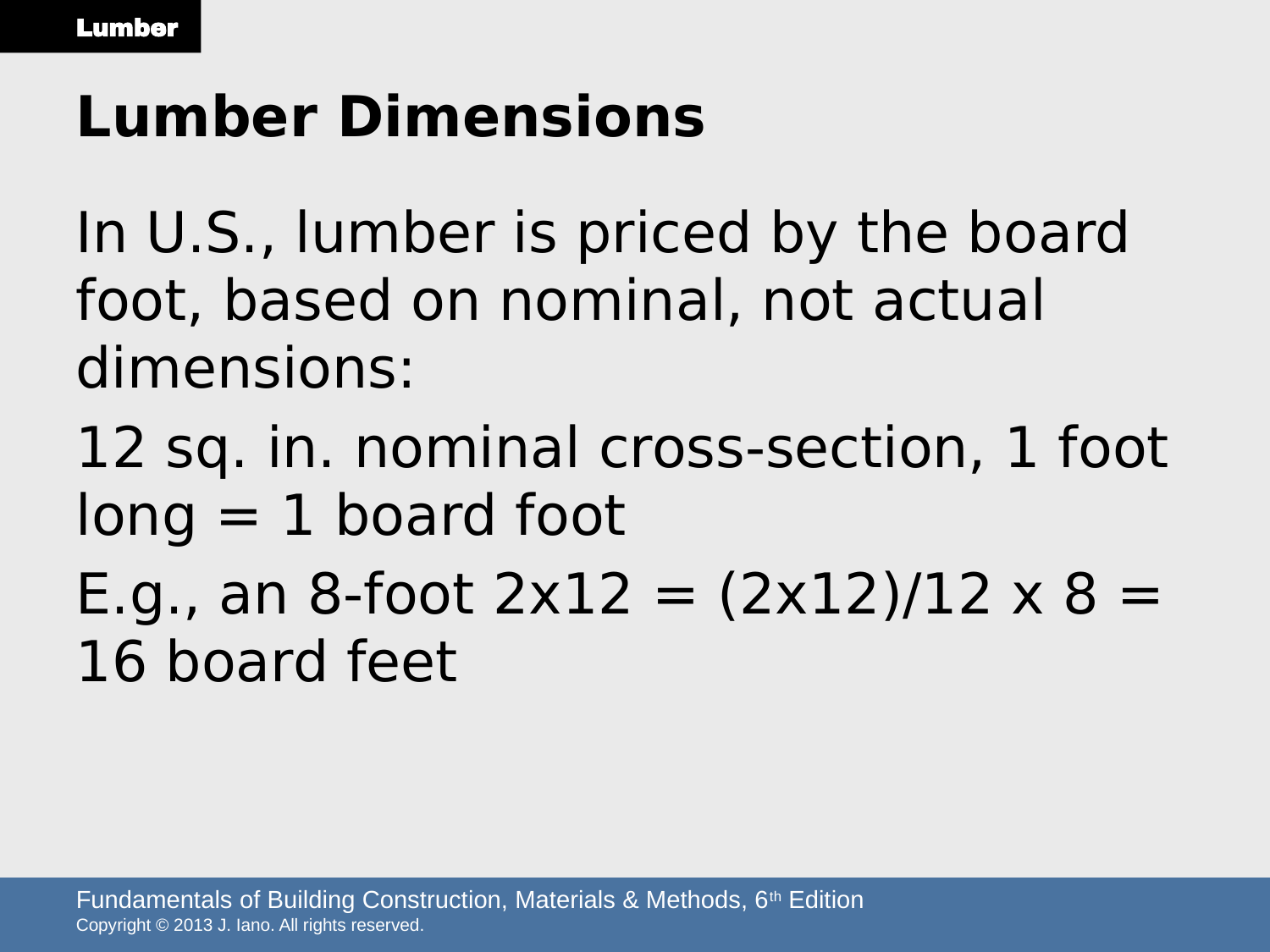

# Lumber Dimensions
In U.S., lumber is priced by the board foot, based on nominal, not actual dimensions:
12 sq. in. nominal cross-section, 1 foot long = 1 board foot
E.g., an 8-foot 2x12 = (2x12)/12 x 8 = 16 board feet